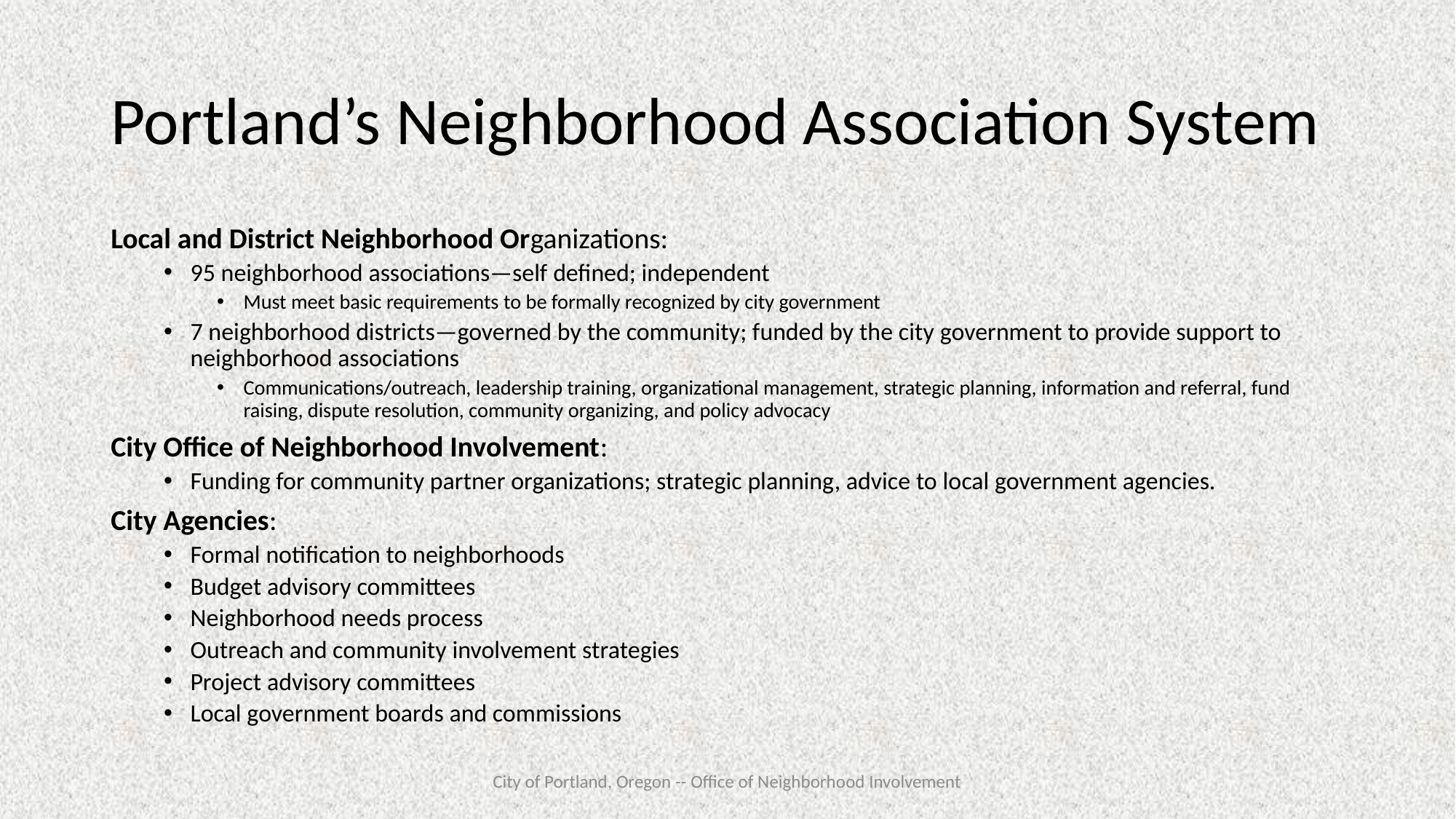

# Portland’s Neighborhood Association System
Local and District Neighborhood Organizations:
95 neighborhood associations—self defined; independent
Must meet basic requirements to be formally recognized by city government
7 neighborhood districts—governed by the community; funded by the city government to provide support to neighborhood associations
Communications/outreach, leadership training, organizational management, strategic planning, information and referral, fund raising, dispute resolution, community organizing, and policy advocacy
City Office of Neighborhood Involvement:
Funding for community partner organizations; strategic planning, advice to local government agencies.
City Agencies:
Formal notification to neighborhoods
Budget advisory committees
Neighborhood needs process
Outreach and community involvement strategies
Project advisory committees
Local government boards and commissions

City of Portland, Oregon -- Office of Neighborhood Involvement